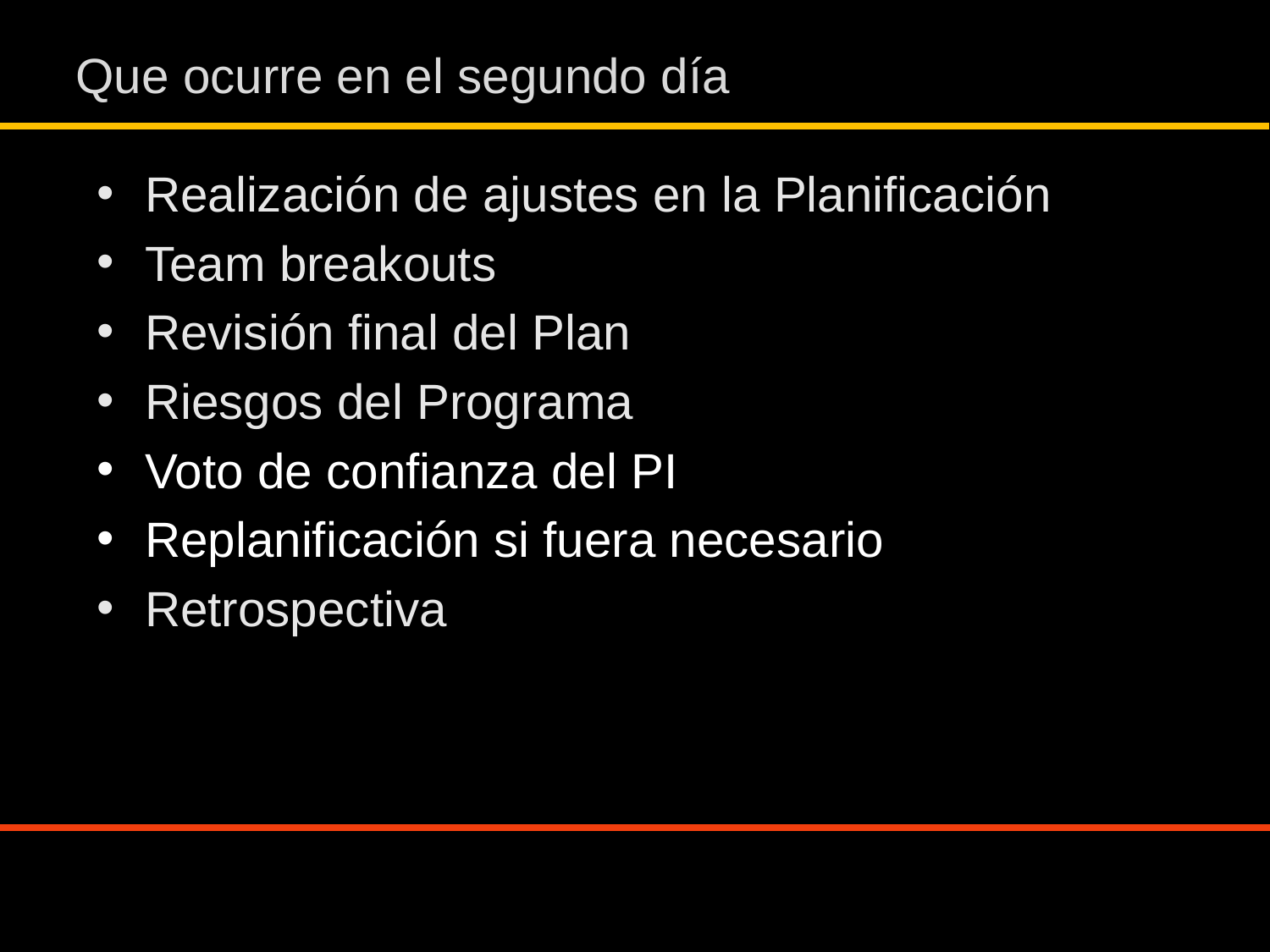

# Que ocurre en el segundo día
Realización de ajustes en la Planificación
Team breakouts
Revisión final del Plan
Riesgos del Programa
Voto de confianza del PI
Replanificación si fuera necesario
Retrospectiva